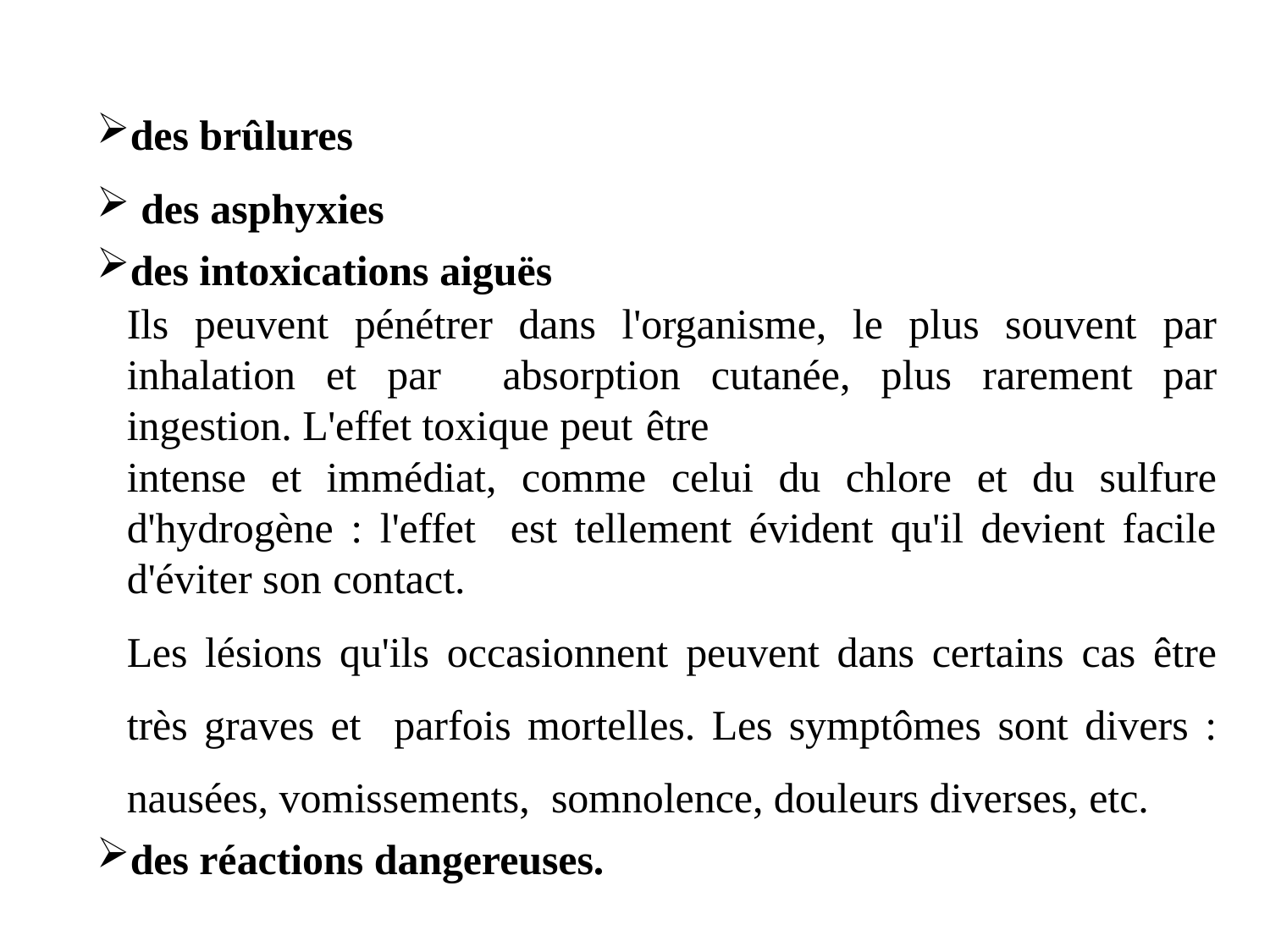

des brûlures
 des asphyxies
des intoxications aiguës
Ils peuvent pénétrer dans l'organisme, le plus souvent par inhalation et par  absorption cutanée, plus rarement par ingestion. L'effet toxique peut être
intense et immédiat, comme celui du chlore et du sulfure d'hydrogène : l'effet  est tellement évident qu'il devient facile d'éviter son contact.
Les lésions qu'ils occasionnent peuvent dans certains cas être très graves et  parfois mortelles. Les symptômes sont divers : nausées, vomissements,  somnolence, douleurs diverses, etc.
des réactions dangereuses.